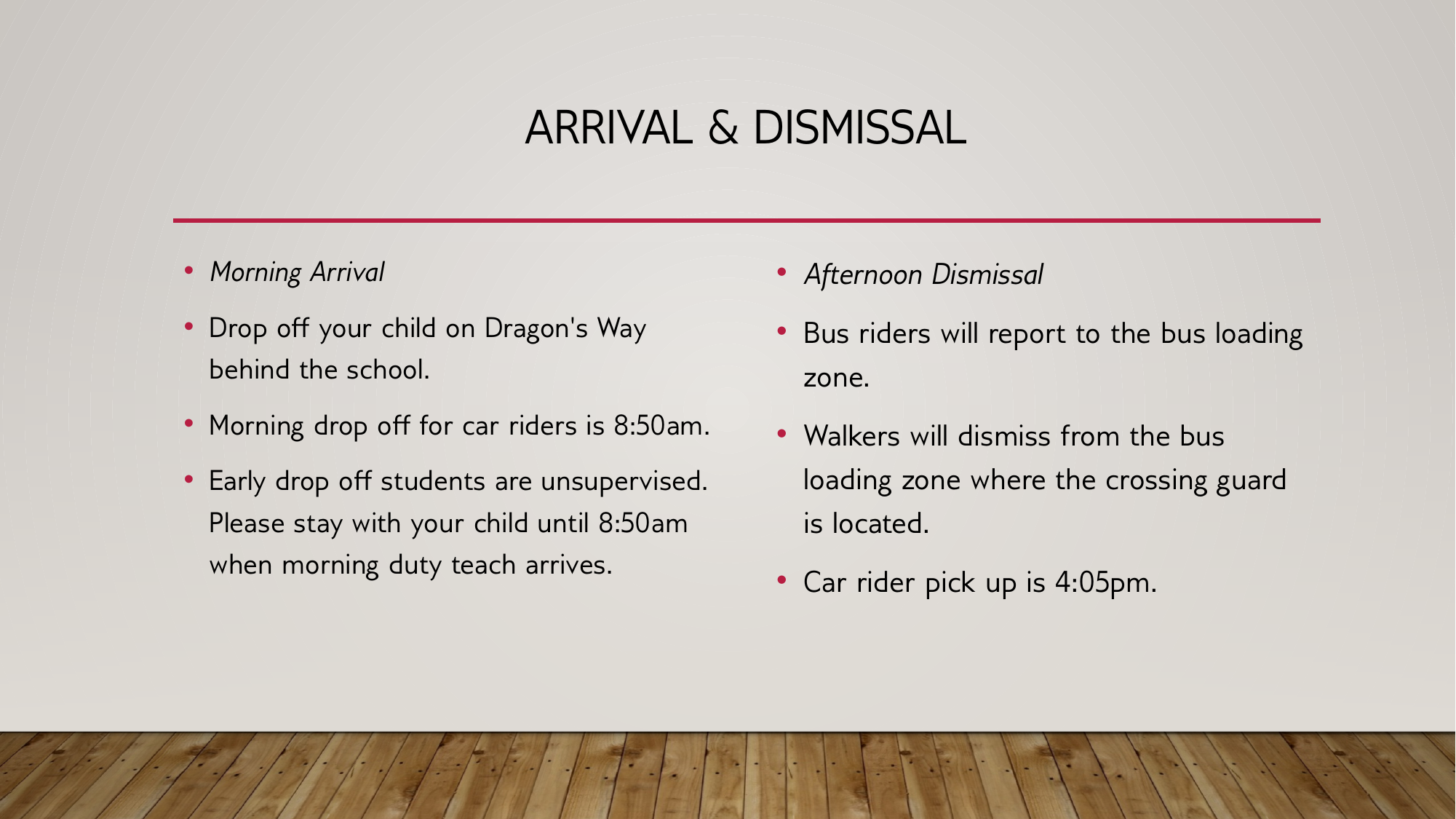

# Arrival & Dismissal
Morning Arrival
Drop off your child on Dragon's Way behind the school.
Morning drop off for car riders is 8:50am.
Early drop off students are unsupervised. Please stay with your child until 8:50am when morning duty teach arrives.

Afternoon Dismissal
Bus riders will report to the bus loading zone.
Walkers will dismiss from the bus loading zone where the crossing guard is located.
Car rider pick up is 4:05pm.